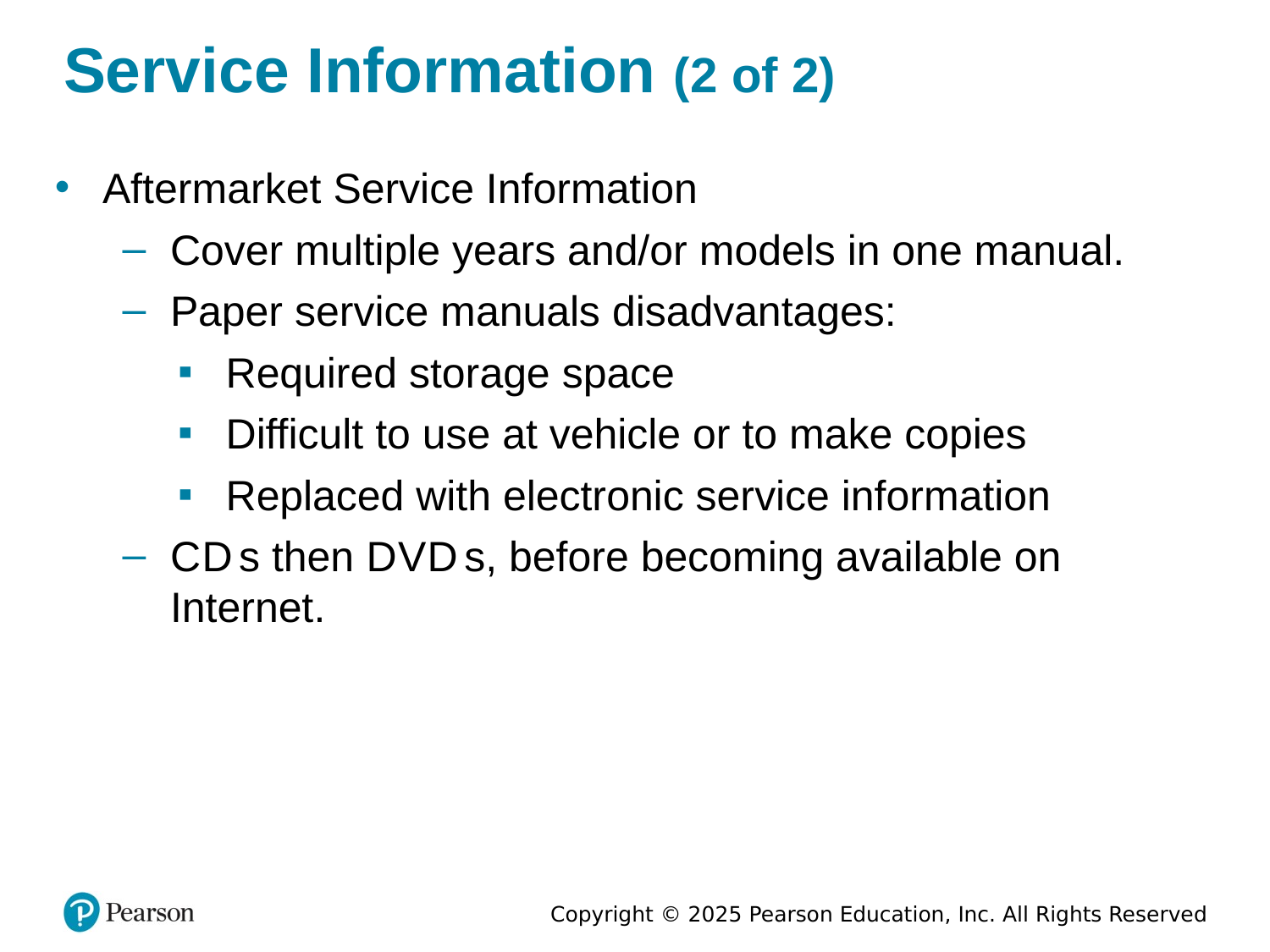

# Service Information (2 of 2)
Aftermarket Service Information
Cover multiple years and/or models in one manual.
Paper service manuals disadvantages:
Required storage space
Difficult to use at vehicle or to make copies
Replaced with electronic service information
C D s then D V D s, before becoming available on Internet.